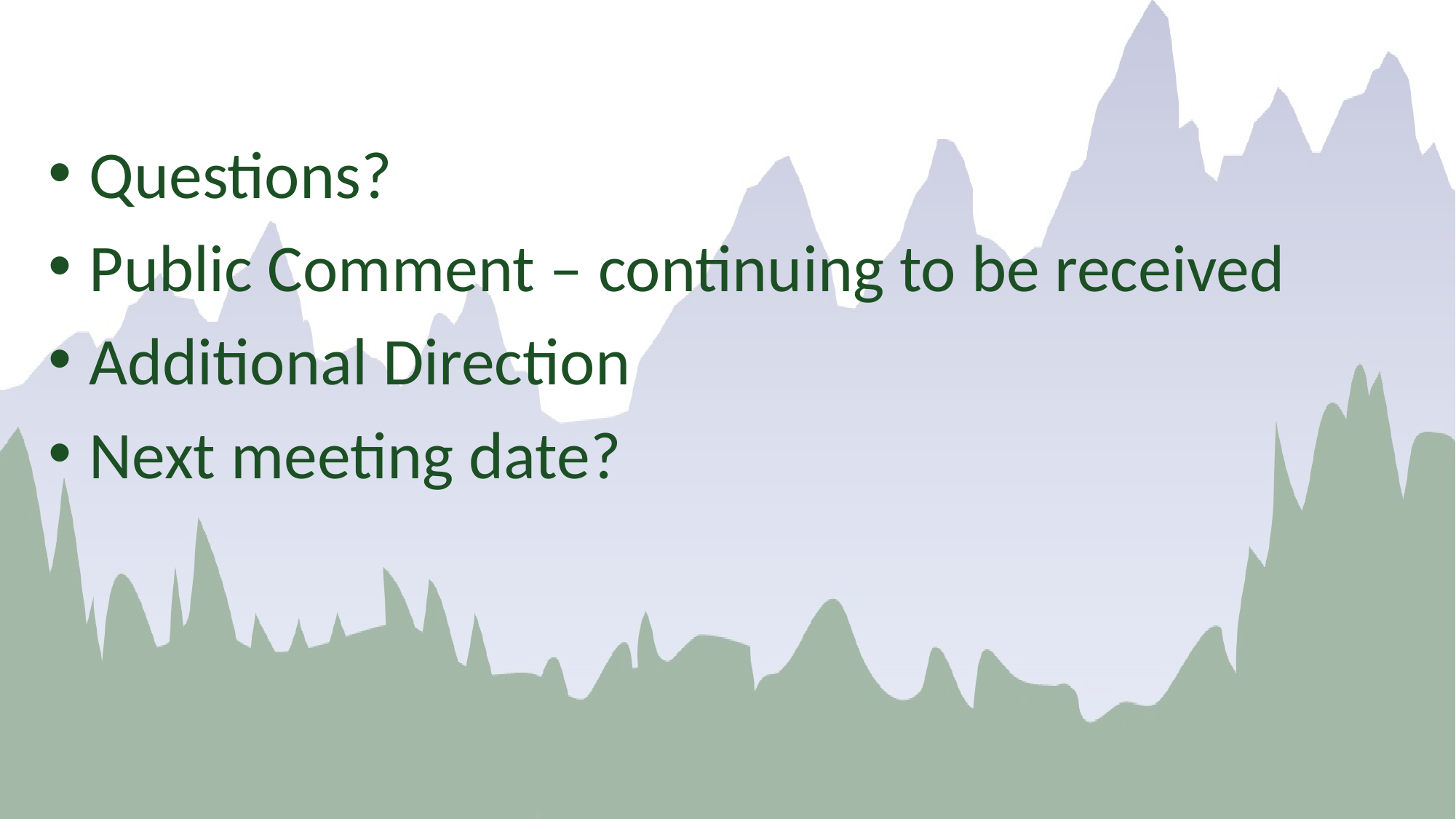

Questions?
Public Comment – continuing to be received
Additional Direction
Next meeting date?